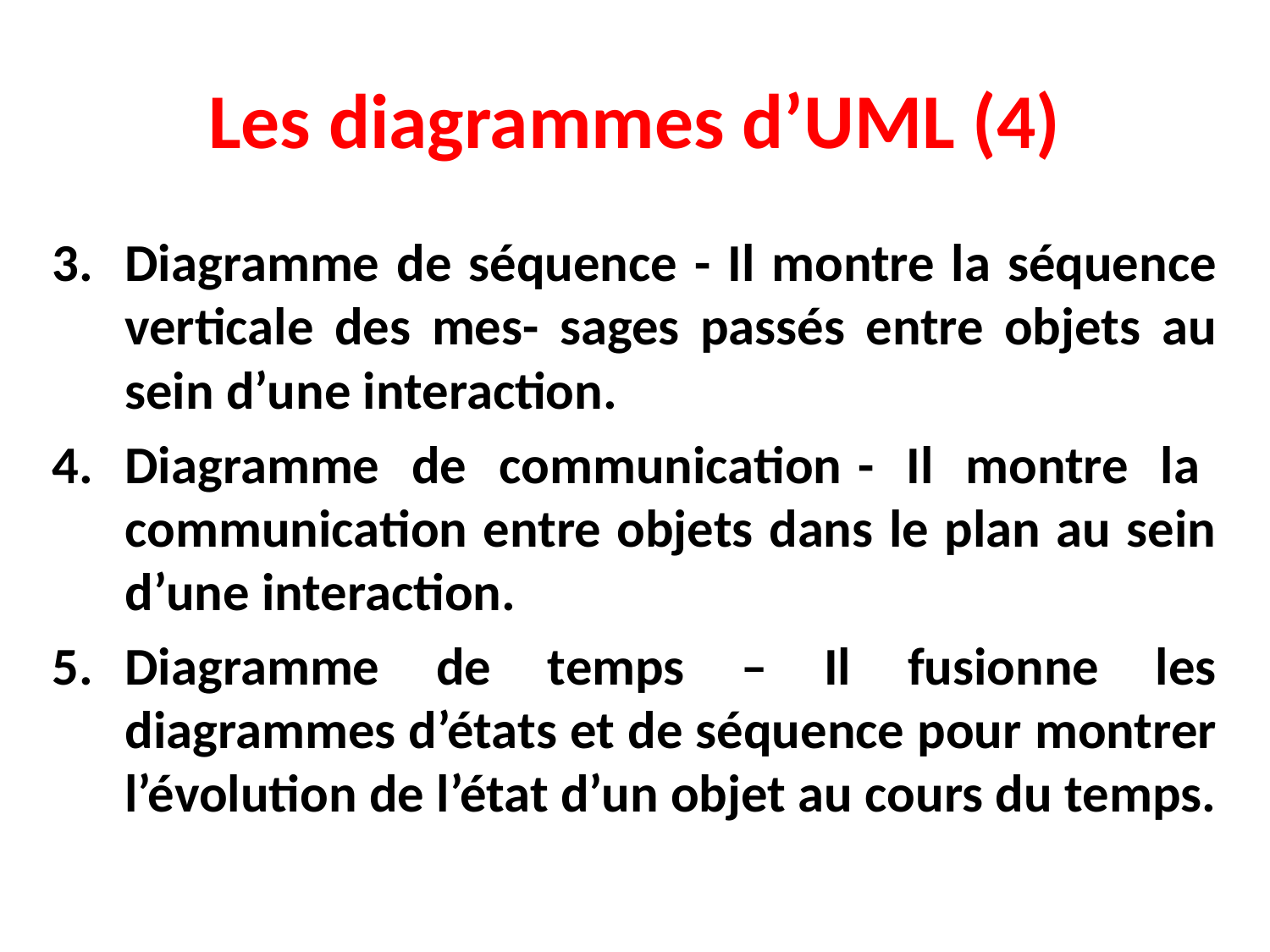

# Les diagrammes d’UML (4)
Diagramme de séquence - Il montre la séquence verticale des mes- sages passés entre objets au sein d’une interaction.
Diagramme  de  communication -  Il  montre  la  communication entre objets dans le plan au sein d’une interaction.
Diagramme de temps – Il fusionne les diagrammes d’états et de séquence pour montrer l’évolution de l’état d’un objet au cours du temps.